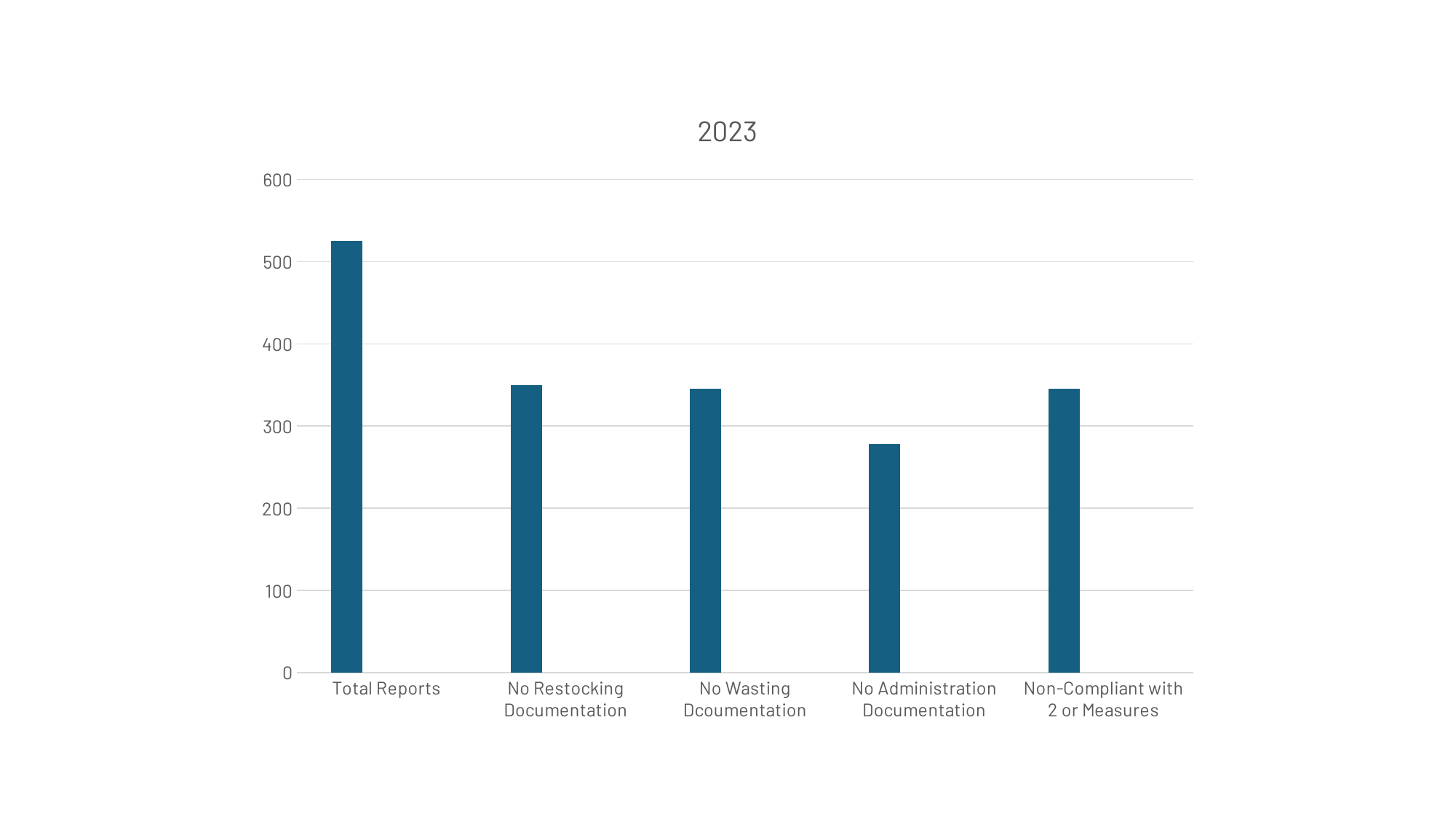

### Chart: 2023

| Category | 2022 | Column1 | Column2 |
|---|---|---|---|
| Total Reports | 525.0 | None | None |
| No Restocking Documentation | 350.0 | None | None |
| No Wasting Dcoumentation | 345.0 | None | None |
| No Administration Documentation | 278.0 | None | None |
| Non-Compliant with 2 or Measures | 345.0 | None | None |